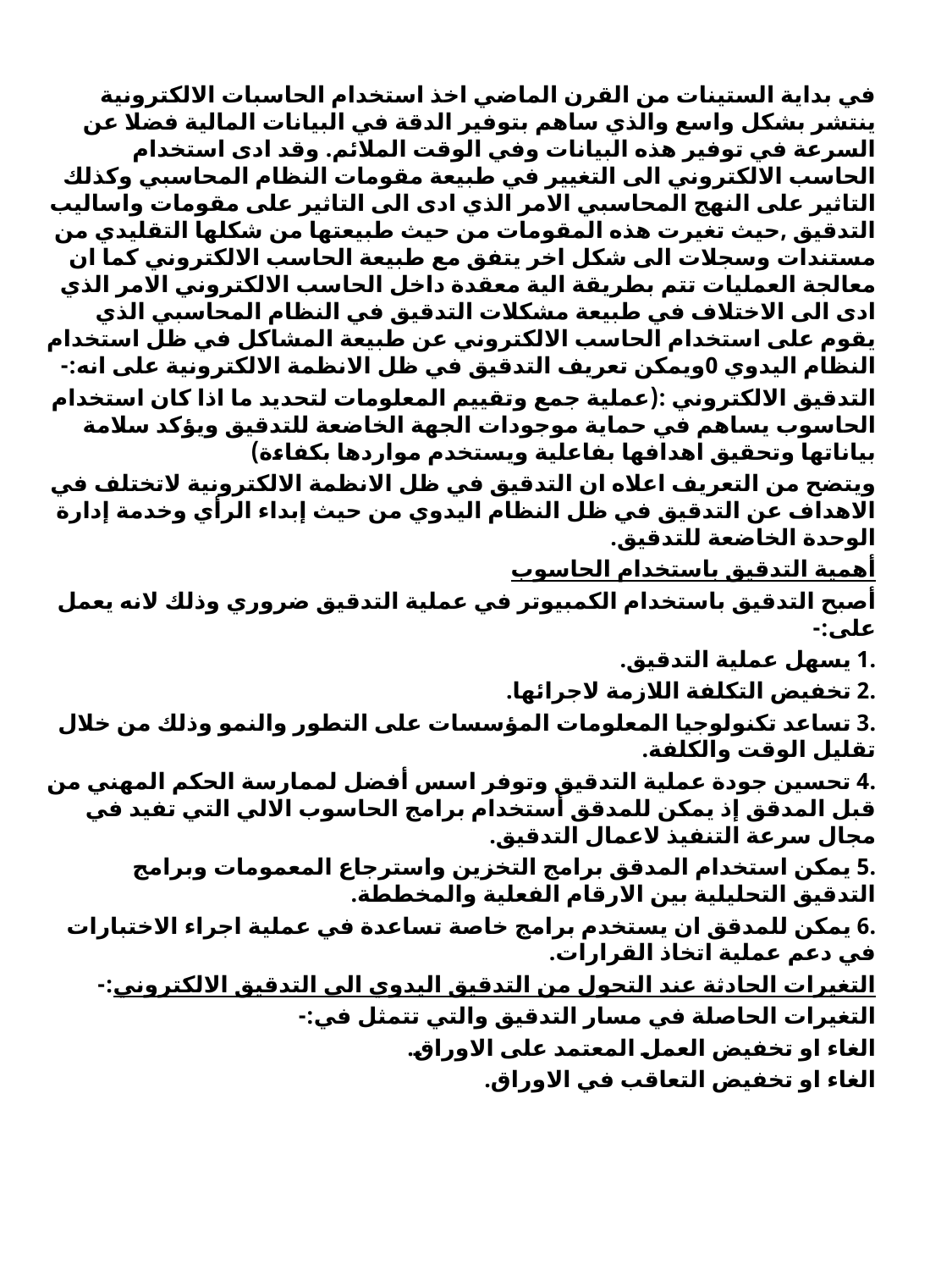

في بداية الستينات من القرن الماضي اخذ استخدام الحاسبات الالكترونية ينتشر بشكل واسع والذي ساهم بتوفير الدقة في البيانات المالية فضلا عن السرعة في توفير هذه البيانات وفي الوقت الملائم. وقد ادى استخدام الحاسب الالكتروني الى التغيير في طبيعة مقومات النظام المحاسبي وكذلك التاثير على النهج المحاسبي الامر الذي ادى الى التاثير على مقومات واساليب التدقيق ,حيث تغيرت هذه المقومات من حيث طبيعتها من شكلها التقليدي من مستندات وسجلات الى شكل اخر يتفق مع طبيعة الحاسب الالكتروني كما ان معالجة العمليات تتم بطريقة الية معقدة داخل الحاسب الالكتروني الامر الذي ادى الى الاختلاف في طبيعة مشكلات التدقيق في النظام المحاسبي الذي يقوم على استخدام الحاسب الالكتروني عن طبيعة المشاكل في ظل استخدام النظام اليدوي 0ويمكن تعريف التدقيق في ظل الانظمة الالكترونية على انه:-
التدقيق الالكتروني :(عملية جمع وتقييم المعلومات لتحديد ما اذا كان استخدام الحاسوب يساهم في حماية موجودات الجهة الخاضعة للتدقيق ويؤكد سلامة بياناتها وتحقيق اهدافها بفاعلية ويستخدم مواردها بكفاءة)
ويتضح من التعريف اعلاه ان التدقيق في ظل الانظمة الالكترونية لاتختلف في الاهداف عن التدقيق في ظل النظام اليدوي من حيث إبداء الرأي وخدمة إدارة الوحدة الخاضعة للتدقيق.
أهمية التدقيق باستخدام الحاسوب
أصبح التدقيق باستخدام الكمبيوتر في عملية التدقيق ضروري وذلك لانه يعمل على:-
.1 يسهل عملية التدقيق.
.2 تخفيض التكلفة اللازمة لاجرائها.
.3 تساعد تكنولوجيا المعلومات المؤسسات على التطور والنمو وذلك من خلال تقليل الوقت والكلفة.
.4 تحسين جودة عملية التدقيق وتوفر اسس أفضل لممارسة الحكم المهني من قبل المدقق إذ يمكن للمدقق أستخدام برامج الحاسوب الالي التي تفيد في مجال سرعة التنفيذ لاعمال التدقيق.
.5 يمكن استخدام المدقق برامج التخزين واسترجاع المعمومات وبرامج التدقيق التحليلية بين الارقام الفعلية والمخططة.
.6 يمكن للمدقق ان يستخدم برامج خاصة تساعدة في عملية اجراء الاختبارات في دعم عملية اتخاذ القرارات.
التغيرات الحادثة عند التحول من التدقيق اليدوي الى التدقيق الالكتروني:-
التغيرات الحاصلة في مسار التدقيق والتي تتمثل في:-
الغاء او تخفيض العمل المعتمد على الاوراق.
الغاء او تخفيض التعاقب في الاوراق.